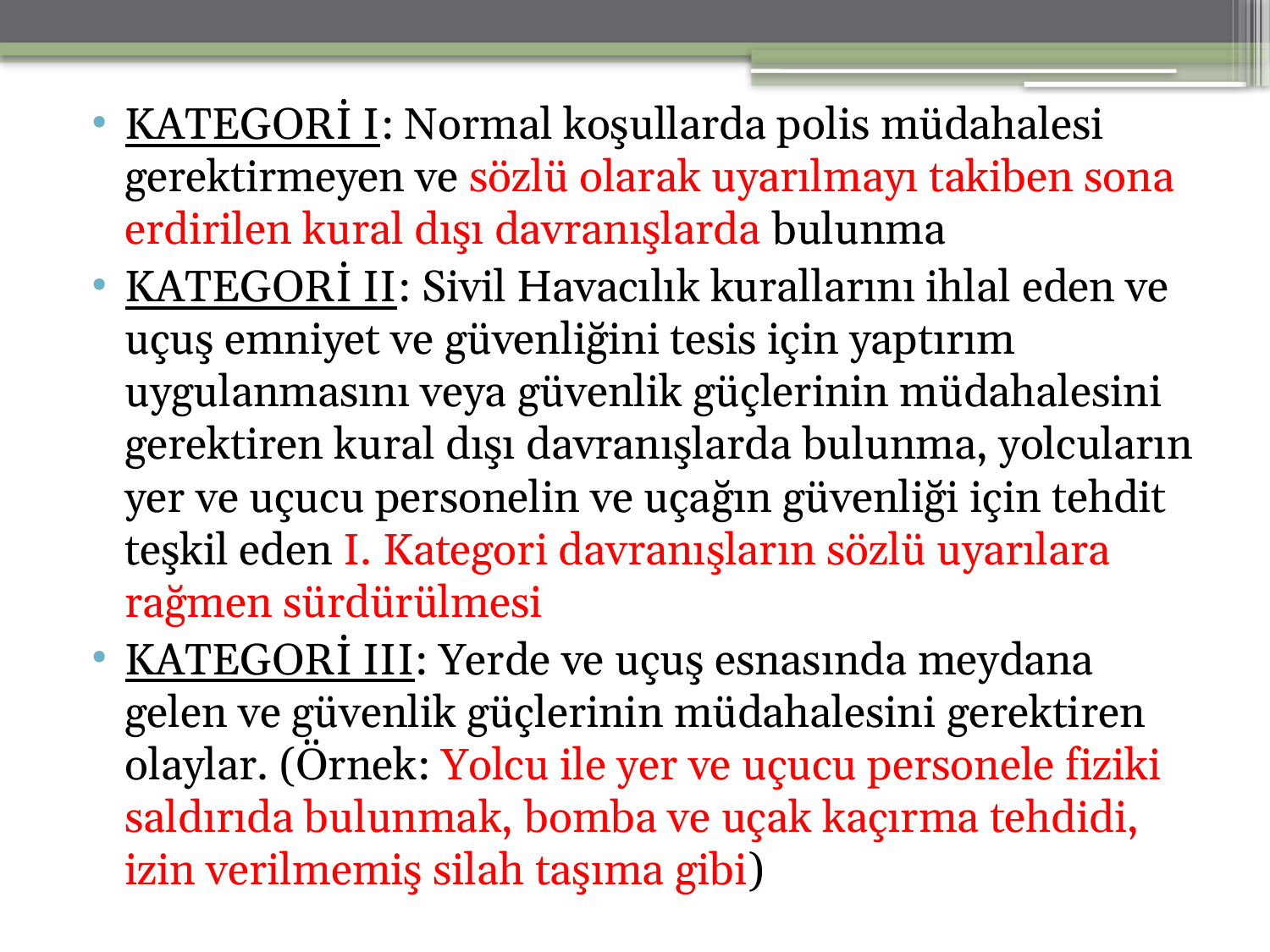

KATEGORİ I: Normal koşullarda polis müdahalesi gerektirmeyen ve sözlü olarak uyarılmayı takiben sona erdirilen kural dışı davranışlarda bulunma
KATEGORİ II: Sivil Havacılık kurallarını ihlal eden ve uçuş emniyet ve güvenliğini tesis için yaptırım uygulanmasını veya güvenlik güçlerinin müdahalesini gerektiren kural dışı davranışlarda bulunma, yolcuların yer ve uçucu personelin ve uçağın güvenliği için tehdit teşkil eden I. Kategori davranışların sözlü uyarılara rağmen sürdürülmesi
KATEGORİ III: Yerde ve uçuş esnasında meydana gelen ve güvenlik güçlerinin müdahalesini gerektiren olaylar. (Örnek: Yolcu ile yer ve uçucu personele fiziki saldırıda bulunmak, bomba ve uçak kaçırma tehdidi, izin verilmemiş silah taşıma gibi)